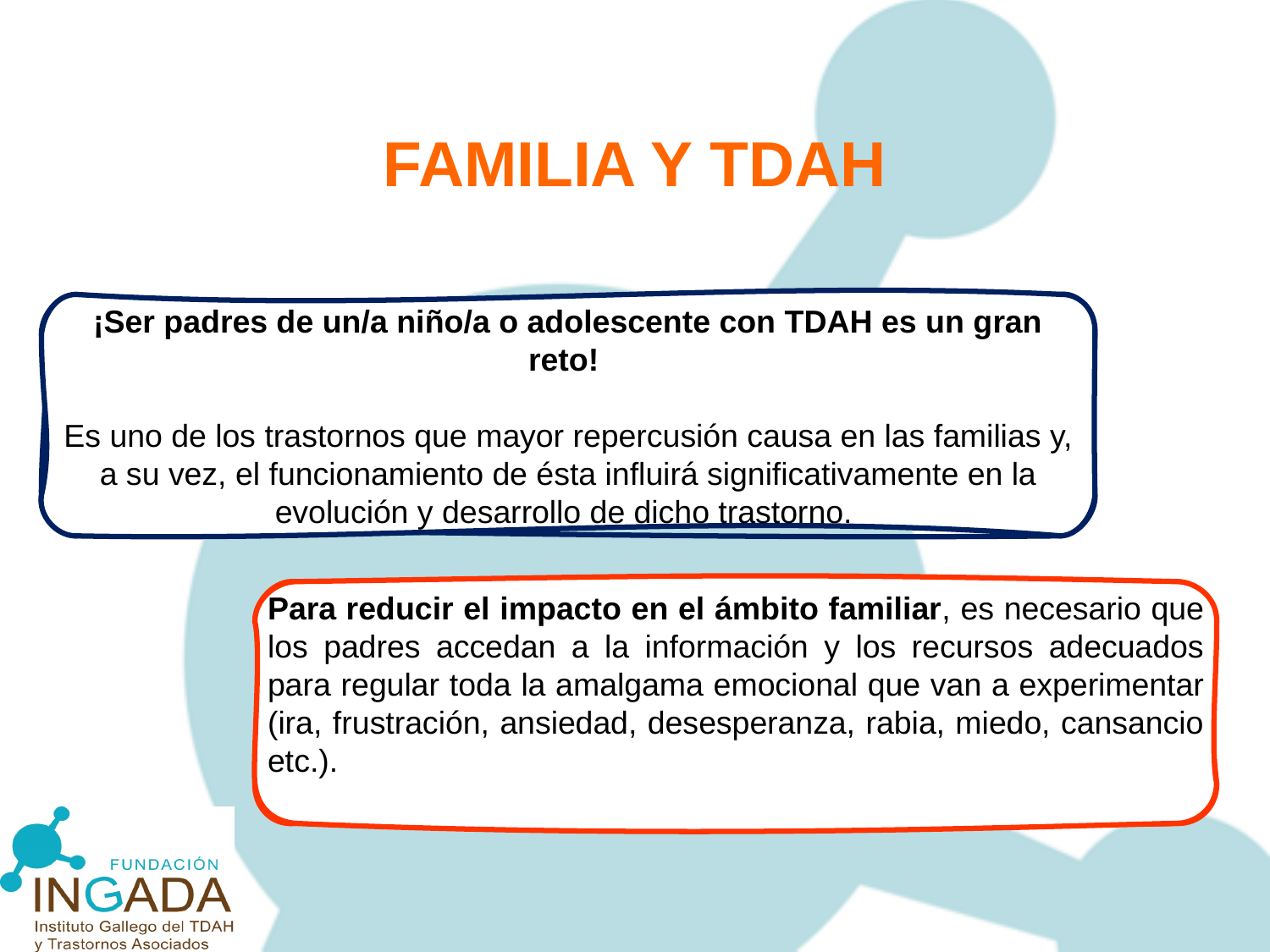

FAMILIA Y TDAH
¡Ser padres de un/a niño/a o adolescente con TDAH es un gran reto!

Es uno de los trastornos que mayor repercusión causa en las familias y, a su vez, el funcionamiento de ésta influirá significativamente en la evolución y desarrollo de dicho trastorno.
Para reducir el impacto en el ámbito familiar, es necesario que los padres accedan a la información y los recursos adecuados para regular toda la amalgama emocional que van a experimentar (ira, frustración, ansiedad, desesperanza, rabia, miedo, cansancio etc.).